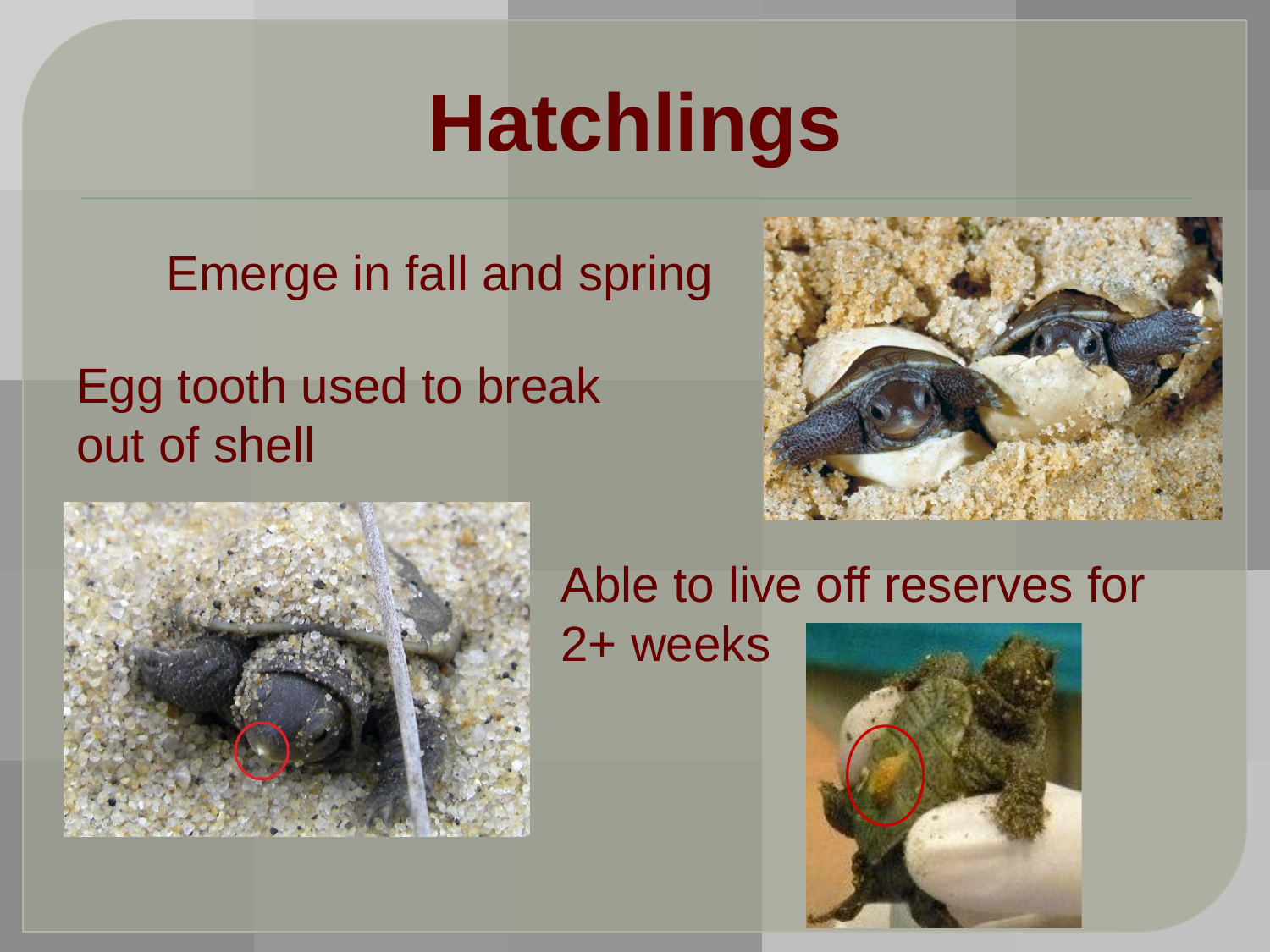

# Hatchlings

Emerge in fall and spring
Egg tooth used to break out of shell

Able to live off reserves for 2+ weeks